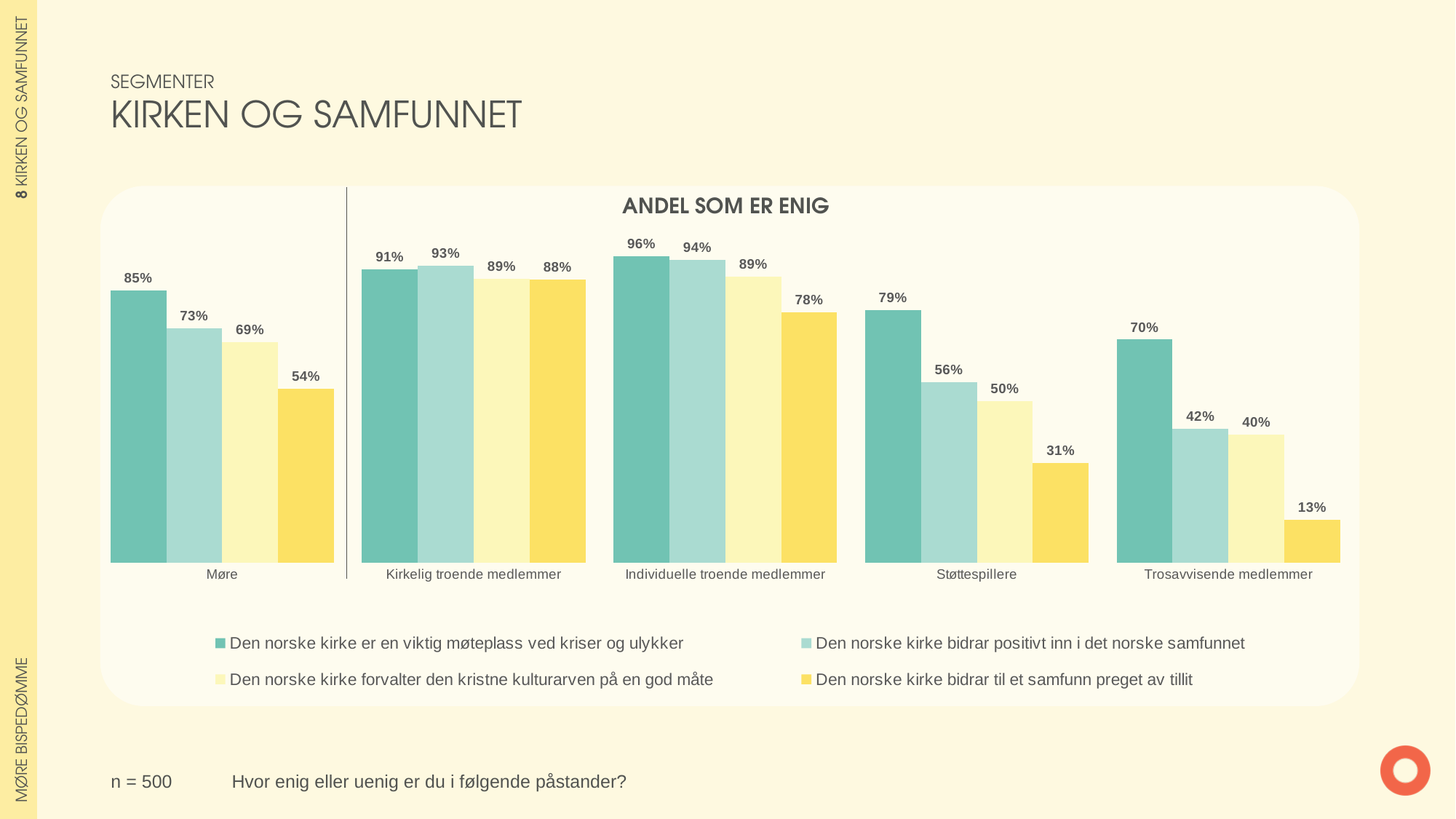

| 8 KIRKEN OG SAMFUNNET |
| --- |
| MØRE BISPEDØMME |
SEGMENTER
KIRKEN OG SAMFUNNET

### Chart

| Category | Den norske kirke er en viktig møteplass ved kriser og ulykker | Den norske kirke bidrar positivt inn i det norske samfunnet | Den norske kirke forvalter den kristne kulturarven på en god måte | Den norske kirke bidrar til et samfunn preget av tillit |
|---|---|---|---|---|
| Møre | 0.8496244051799 | 0.7315204946196 | 0.687076705703 | 0.5428669855995 |
| Kirkelig troende medlemmer | 0.91408084671 | 0.926256109816 | 0.8855164398306 | 0.8831477822731 |
| Individuelle troende medlemmer | 0.9559073377641 | 0.9446719441449 | 0.8916495458317 | 0.7820098270025 |
| Støttespillere | 0.7880226160511 | 0.562252752222 | 0.5047511388556 | 0.3111878341328 |
| Trosavvisende medlemmer | 0.6958816194799 | 0.4181025741487 | 0.3982655859397 | 0.1345128324158 |
ANDEL SOM ER ENIG
n = 500
Hvor enig eller uenig er du i følgende påstander?